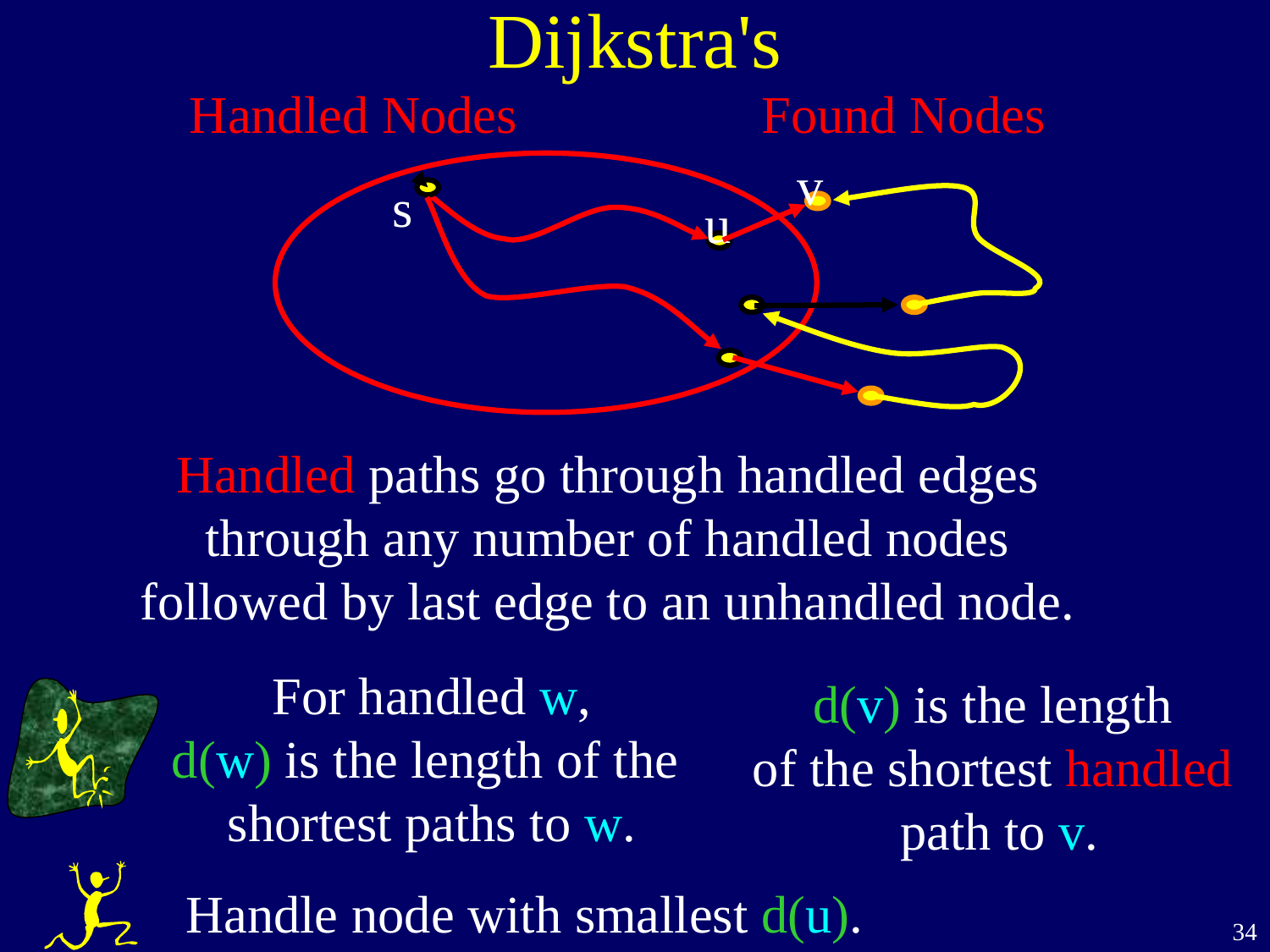

Dijkstra's
Handled Nodes
Found Nodes
v

s

u

Handled paths go through handled edges
 through any number of handled nodes
followed by last edge to an unhandled node.
For handled w,
d(w) is the length of the
shortest paths to w.
d(v) is the length
of the shortest handled
path to v.

Handle node with smallest d(u).